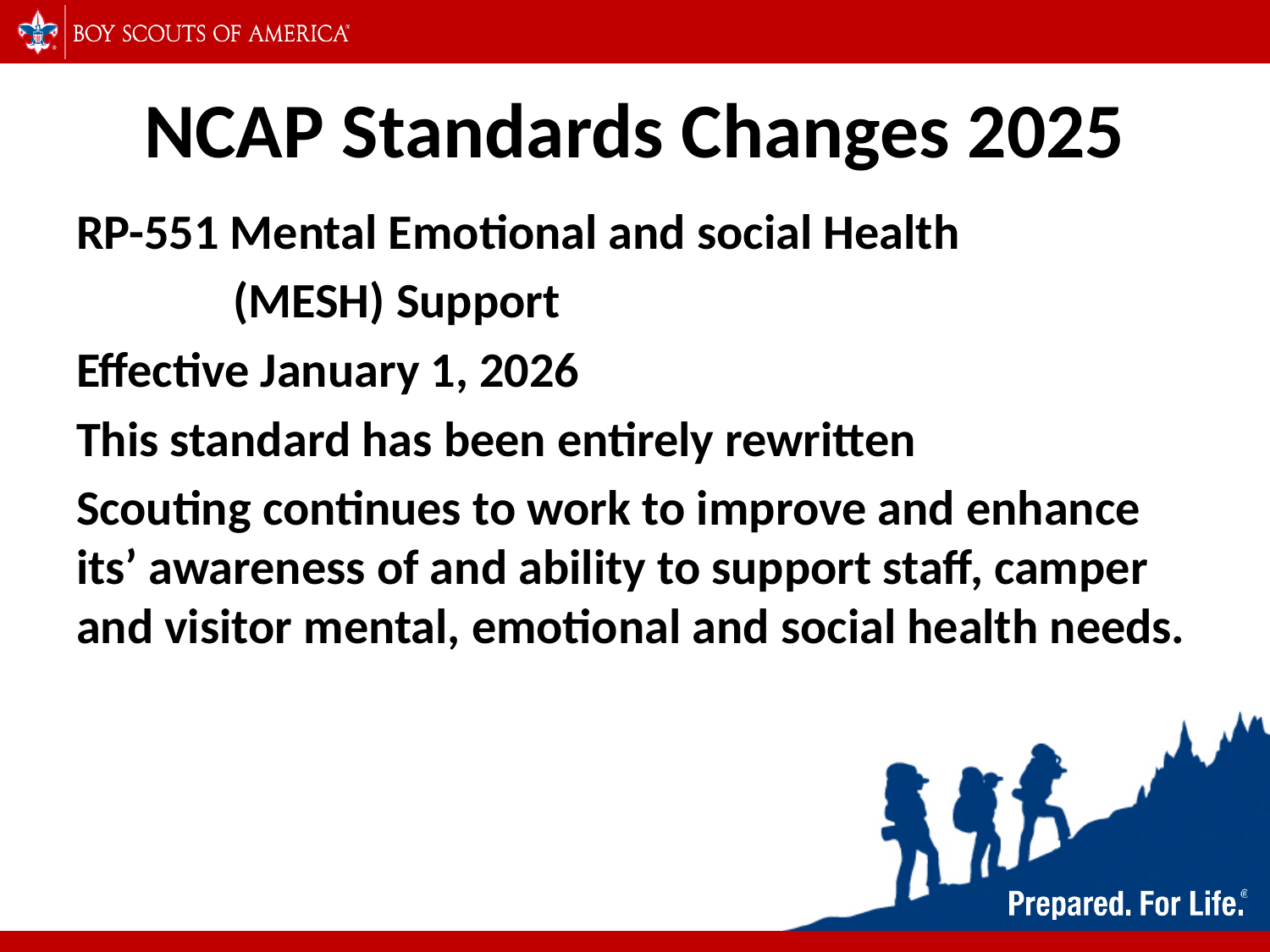

# NCAP Standards Changes 2025
RP-551 Mental Emotional and social Health
              (MESH) Support
Effective January 1, 2026
This standard has been entirely rewritten
Scouting continues to work to improve and enhance its’ awareness of and ability to support staff, camper and visitor mental, emotional and social health needs.